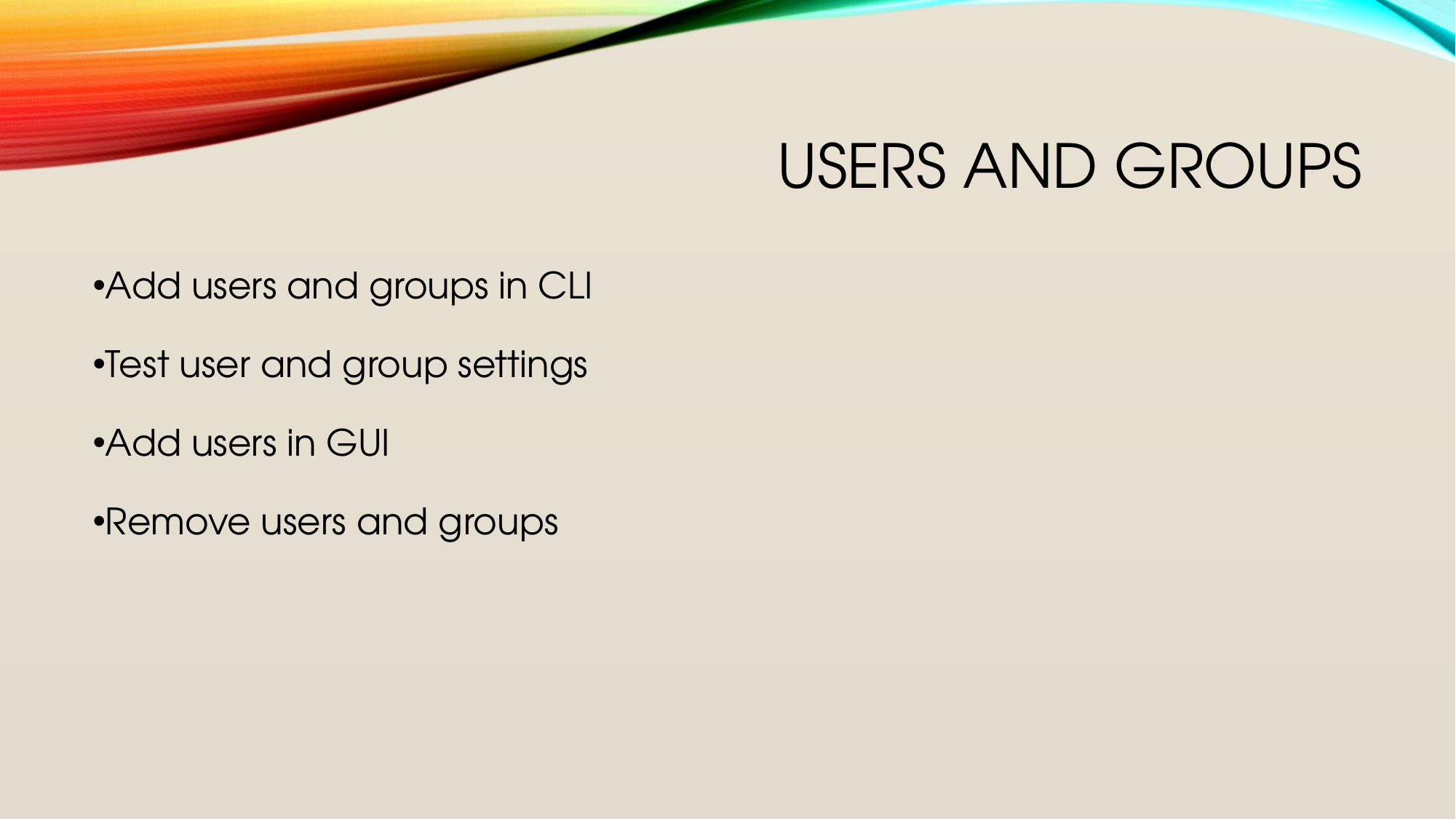

# Users and groups
Add users and groups in CLI

Test user and group settings

Add users in GUI

Remove users and groups